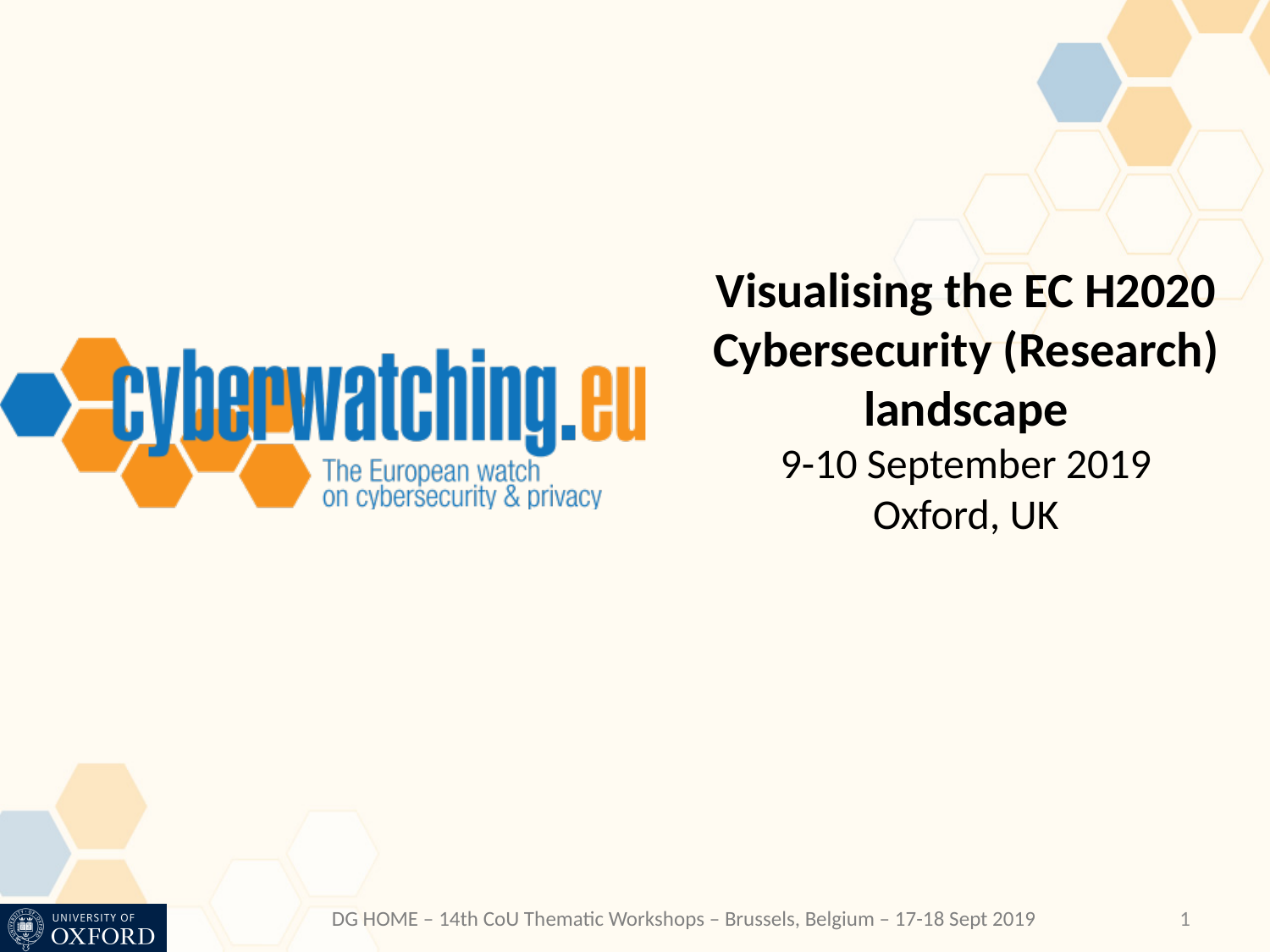

# Visualising the EC H2020 Cybersecurity (Research) landscape 9-10 September 2019 Oxford, UK
1